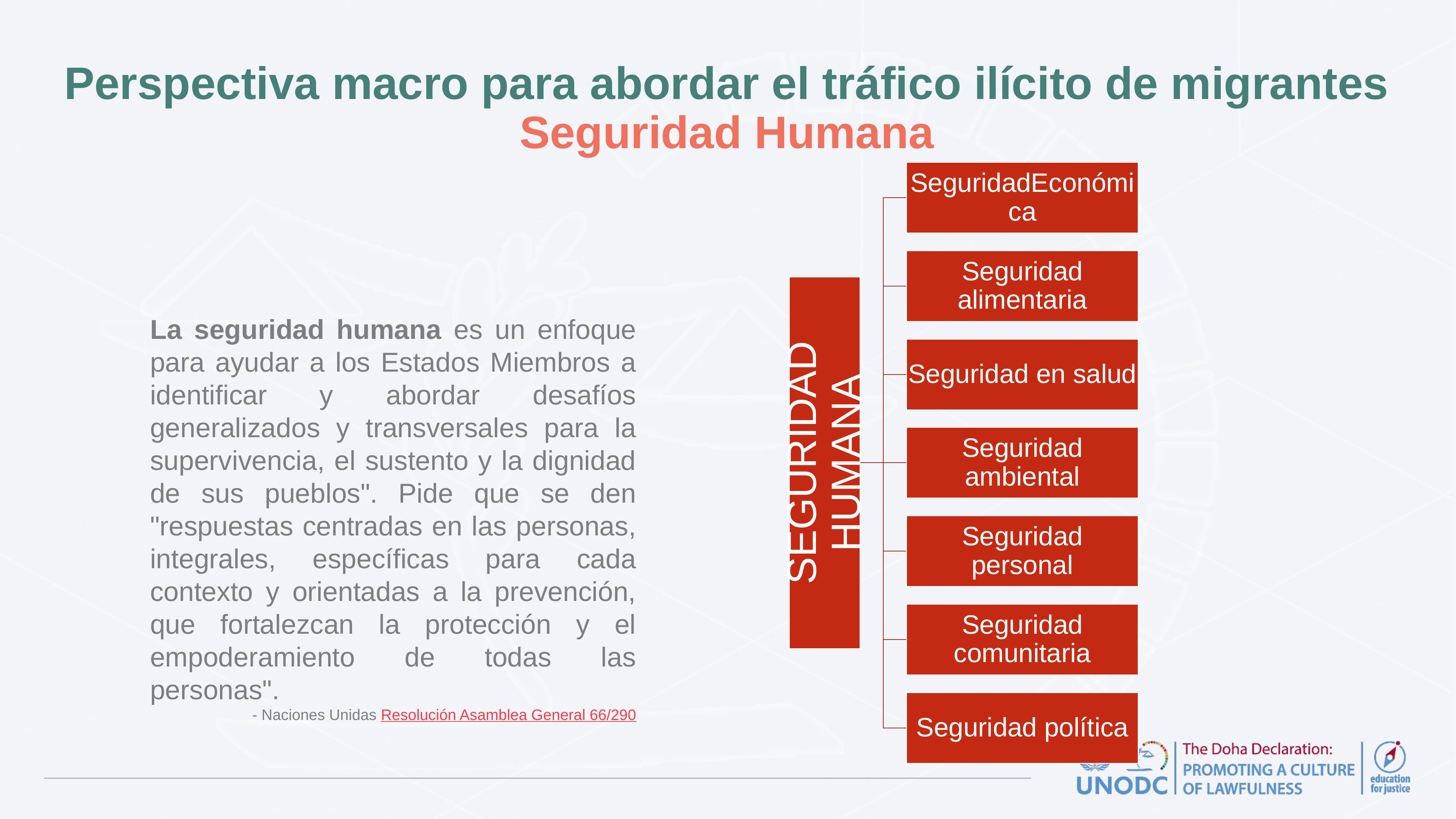

# Perspectiva macro para abordar el tráfico ilícito de migrantes Seguridad Humana

SEGURIDAD HUMANA
SeguridadEconómica
Seguridad alimentaria
Seguridad en salud
Seguridad ambiental
Seguridad personal
Seguridad comunitaria
Seguridad política
La seguridad humana es un enfoque para ayudar a los Estados Miembros a identificar y abordar desafíos generalizados y transversales para la supervivencia, el sustento y la dignidad de sus pueblos". Pide que se den "respuestas centradas en las personas, integrales, específicas para cada contexto y orientadas a la prevención, que fortalezcan la protección y el empoderamiento de todas las personas".
- Naciones Unidas Resolución Asamblea General 66/290